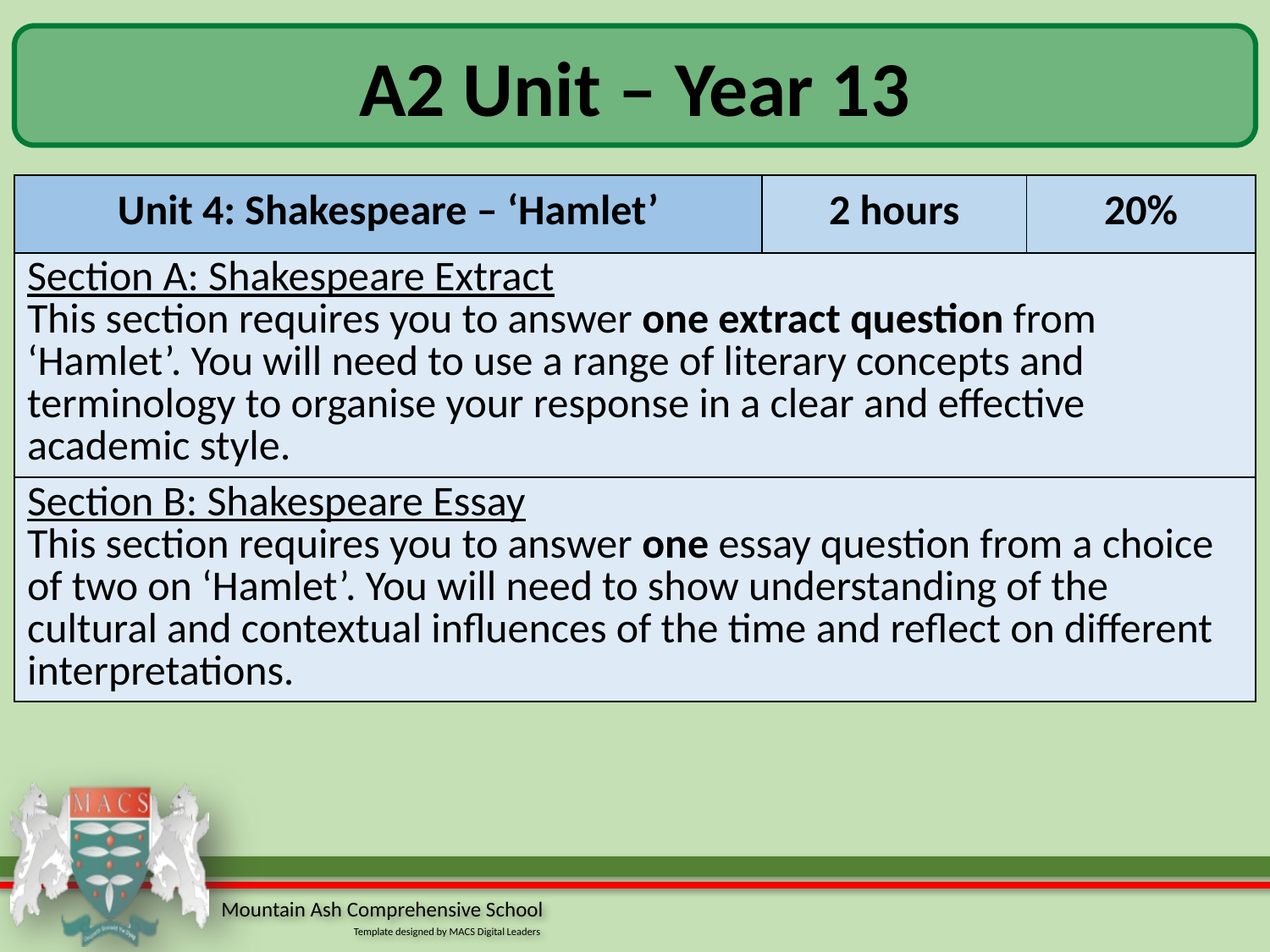

A2 Unit – Year 13
| Unit 4: Shakespeare – ‘Hamlet’ | 2 hours | 20% |
| --- | --- | --- |
| Section A: Shakespeare Extract This section requires you to answer one extract question from ‘Hamlet’. You will need to use a range of literary concepts and terminology to organise your response in a clear and effective academic style. |  |  |
| Section B: Shakespeare Essay This section requires you to answer one essay question from a choice of two on ‘Hamlet’. You will need to show understanding of the cultural and contextual influences of the time and reflect on different interpretations. |  |  |